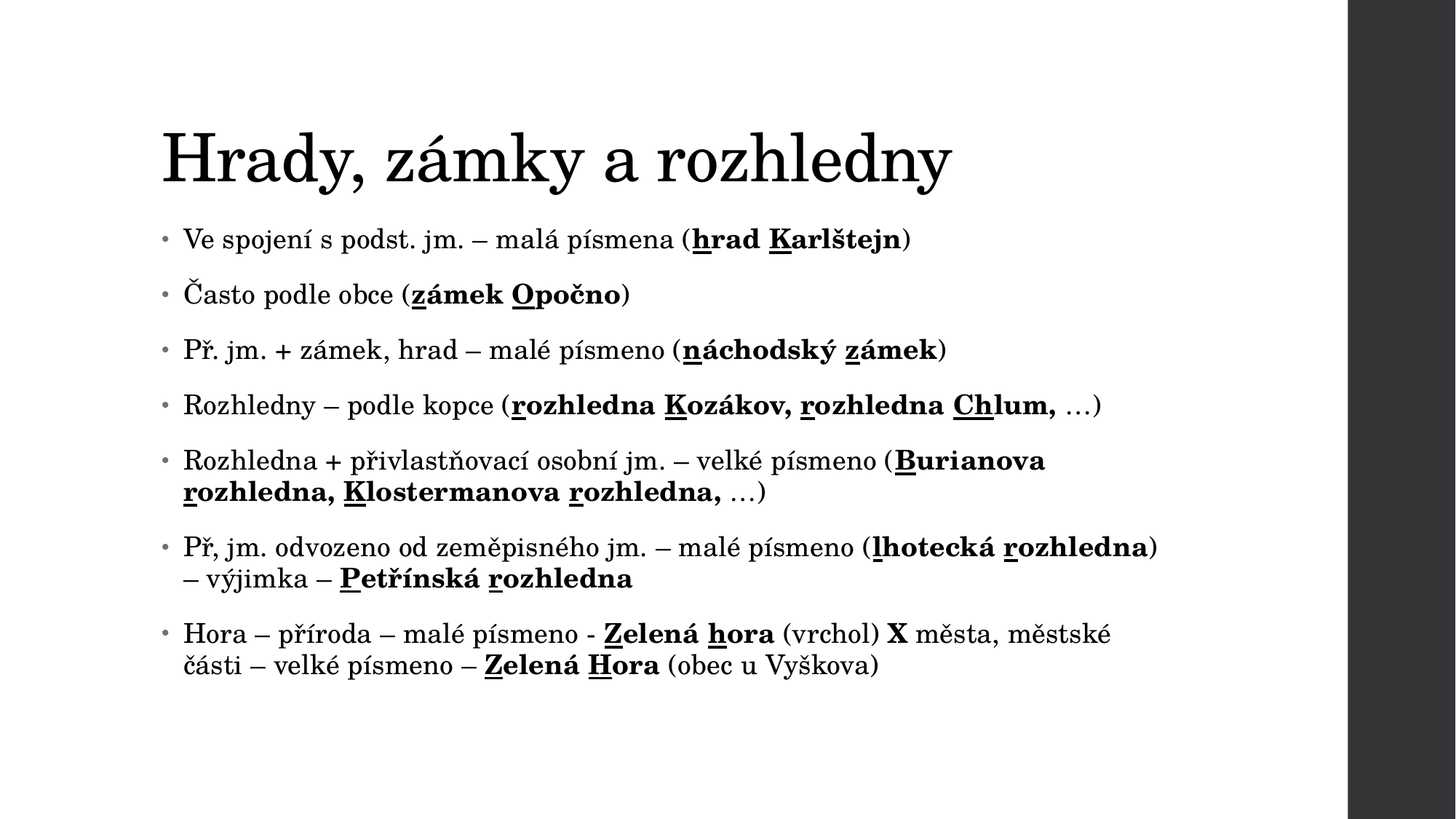

# Hrady, zámky a rozhledny
Ve spojení s podst. jm. – malá písmena (hrad Karlštejn)
Často podle obce (zámek Opočno)
Př. jm. + zámek, hrad – malé písmeno (náchodský zámek)
Rozhledny – podle kopce (rozhledna Kozákov, rozhledna Chlum, …)
Rozhledna + přivlastňovací osobní jm. – velké písmeno (Burianova rozhledna, Klostermanova rozhledna, …)
Př, jm. odvozeno od zeměpisného jm. – malé písmeno (lhotecká rozhledna) – výjimka – Petřínská rozhledna
Hora – příroda – malé písmeno - Zelená hora (vrchol) X města, městské části – velké písmeno – Zelená Hora (obec u Vyškova)